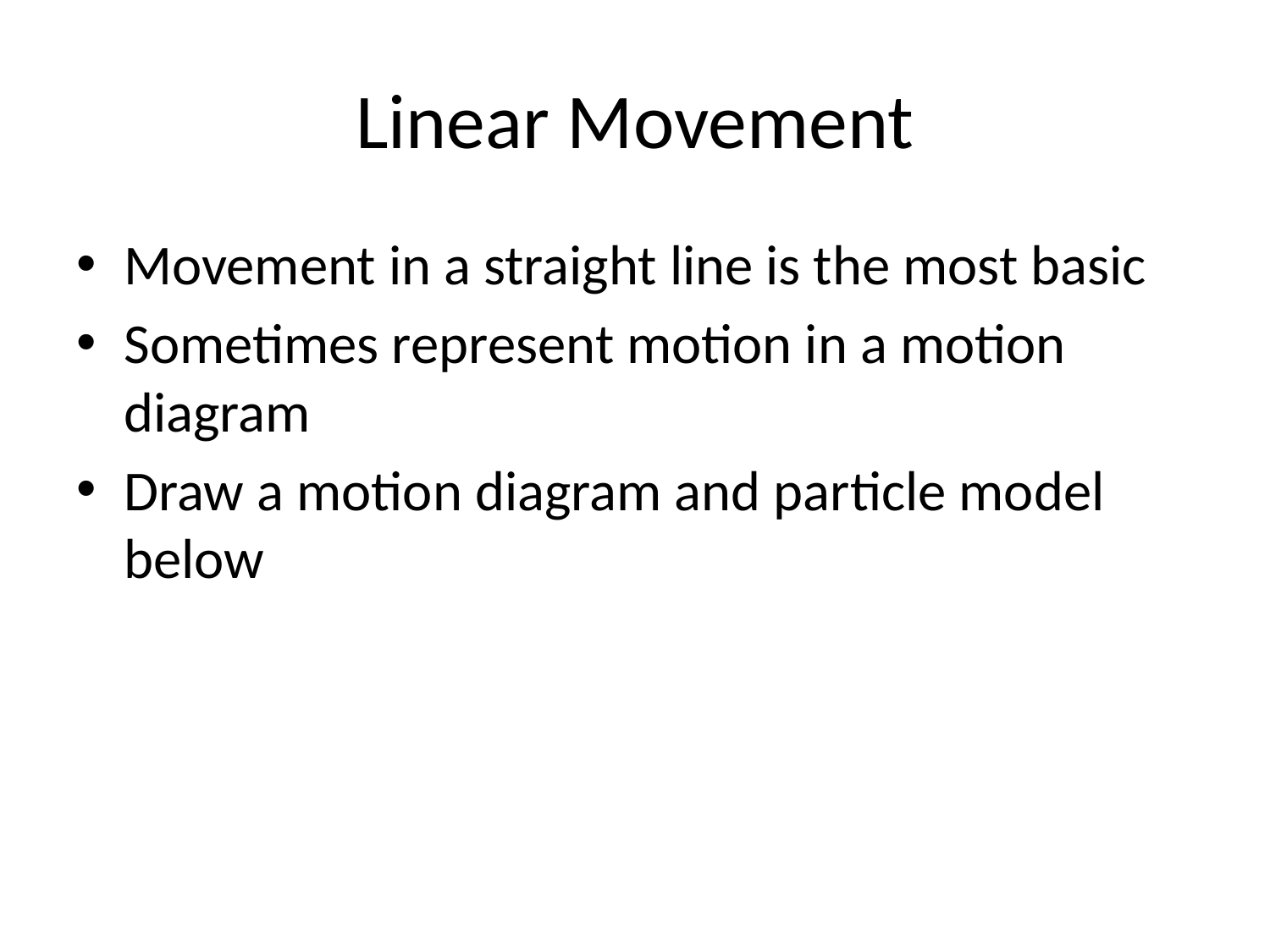

# Linear Movement
Movement in a straight line is the most basic
Sometimes represent motion in a motion diagram
Draw a motion diagram and particle model below